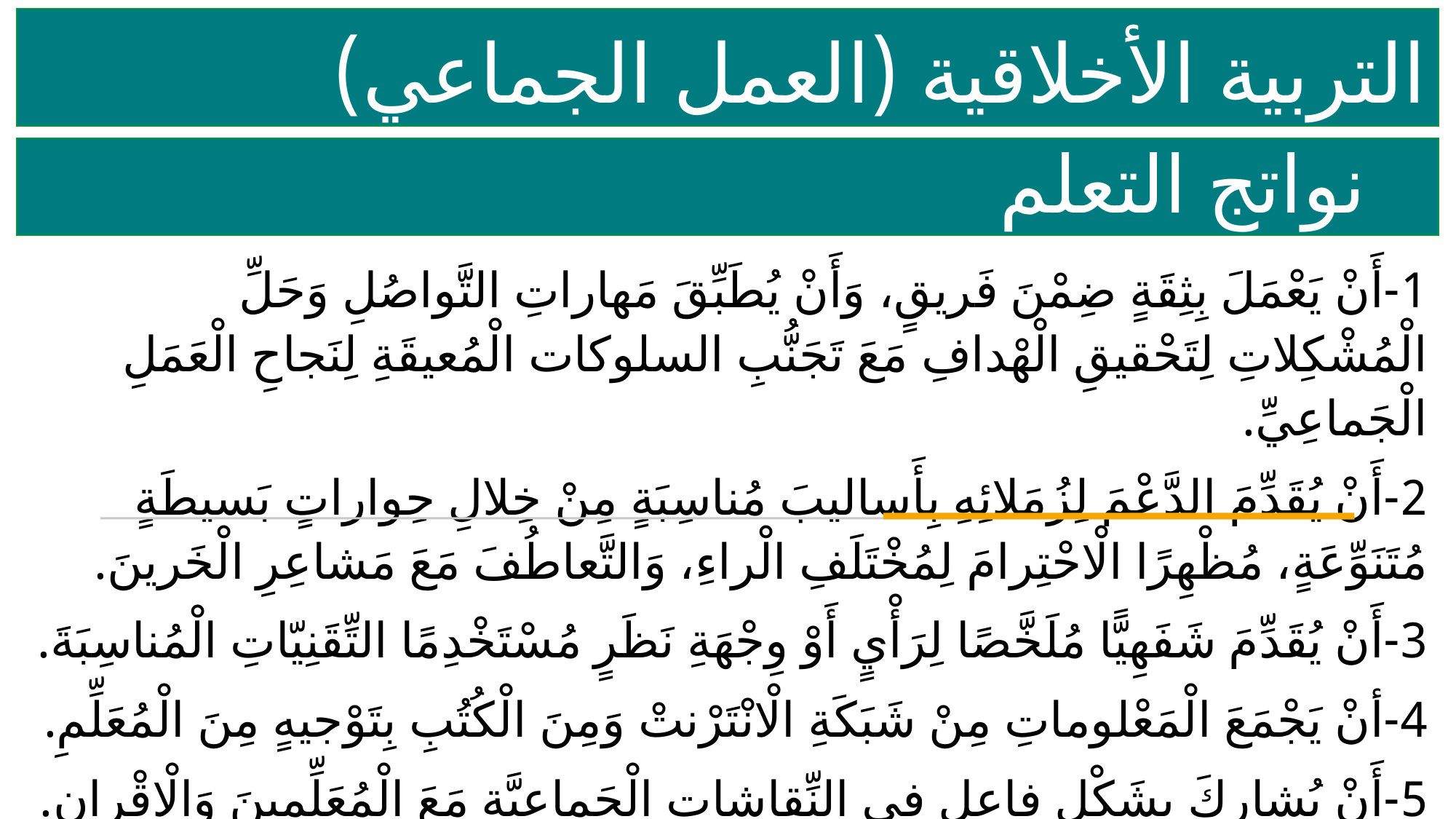

التربية الأخلاقية (العمل الجماعي)
   نواتج التعلم
1-أَنْ يَعْمَلَ بِثِقَةٍ ضِمْنَ فَريقٍ، وَأَنْ يُطَبِّقَ مَهاراتِ التَّواصُلِ وَحَلِّ الْمُشْكِلاتِ لِتَحْقيقِ الْهْدافِ مَعَ تَجَنُّبِ السلوكات الْمُعيقَةِ لِنَجاحِ الْعَمَلِ الْجَماعِيِّ.
2-أَنْ يُقَدِّمَ الدَّعْمَ لِزُمَلائِهِ بِأَساليبَ مُناسِبَةٍ مِنْ خِلالِ حِواراتٍ بَسيطَةٍ مُتَنَوِّعَةٍ، مُظْهِرًا الْاحْتِرامَ لِمُخْتَلَفِ الْراءِ، وَالتَّعاطُفَ مَعَ مَشاعِرِ الْخَرينَ.
3-أَنْ يُقَدِّمَ شَفَهِيًّا مُلَخَّصًا لِرَأْيٍ أَوْ وِجْهَةِ نَظَرٍ مُسْتَخْدِمًا التِّقَنِيّاتِ الْمُناسِبَةَ.
4-أنْ يَجْمَعَ الْمَعْلوماتِ مِنْ شَبَكَةِ الْانْتَرْنتْ وَمِنَ الْكُتُبِ بِتَوْجيهٍ مِنَ الْمُعَلِّمِ.
5-أَنْ يُشارِكَ بِشَكْلٍ فاعِلٍ في النِّقاشاتِ الْجَماعِيَّةِ مَعَ الْمُعَلِّمينَ وَالْاقْرانِ.